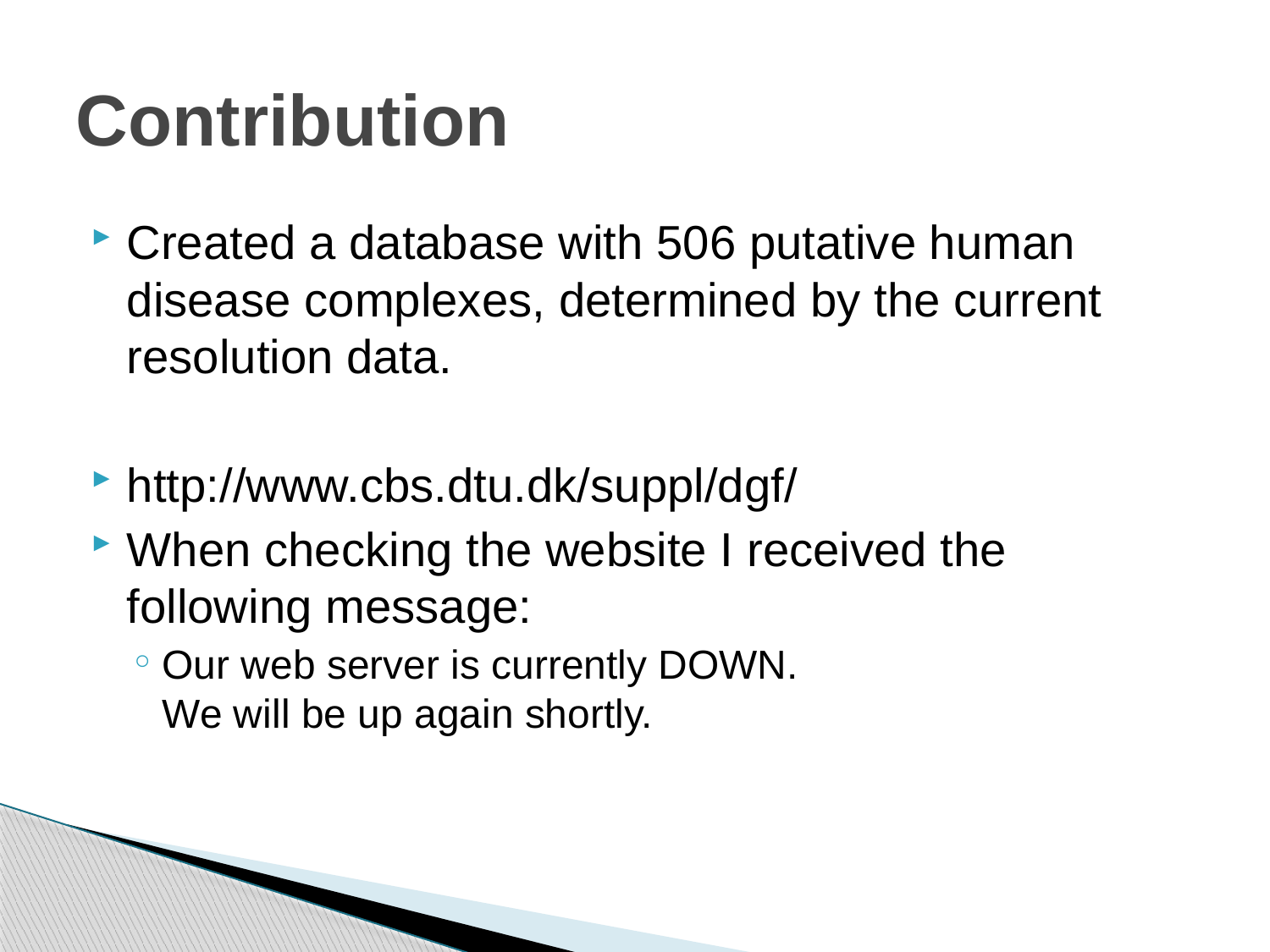

# Contribution
Created a database with 506 putative human disease complexes, determined by the current resolution data.

http://www.cbs.dtu.dk/suppl/dgf/
When checking the website I received the following message:
Our web server is currently DOWN.
We will be up again shortly.